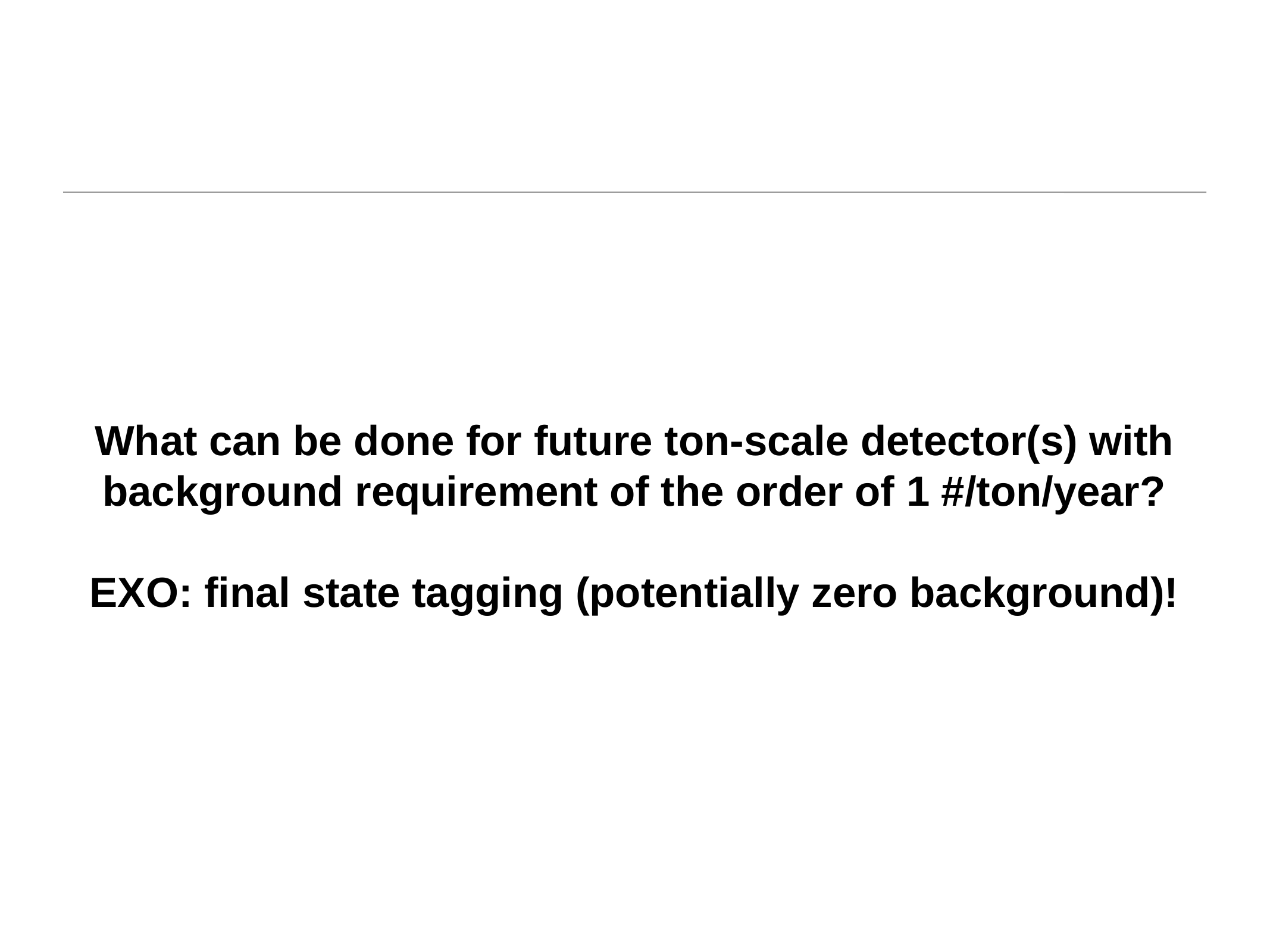

What can be done for future ton-scale detector(s) with background requirement of the order of 1 #/ton/year?

EXO: final state tagging (potentially zero background)!